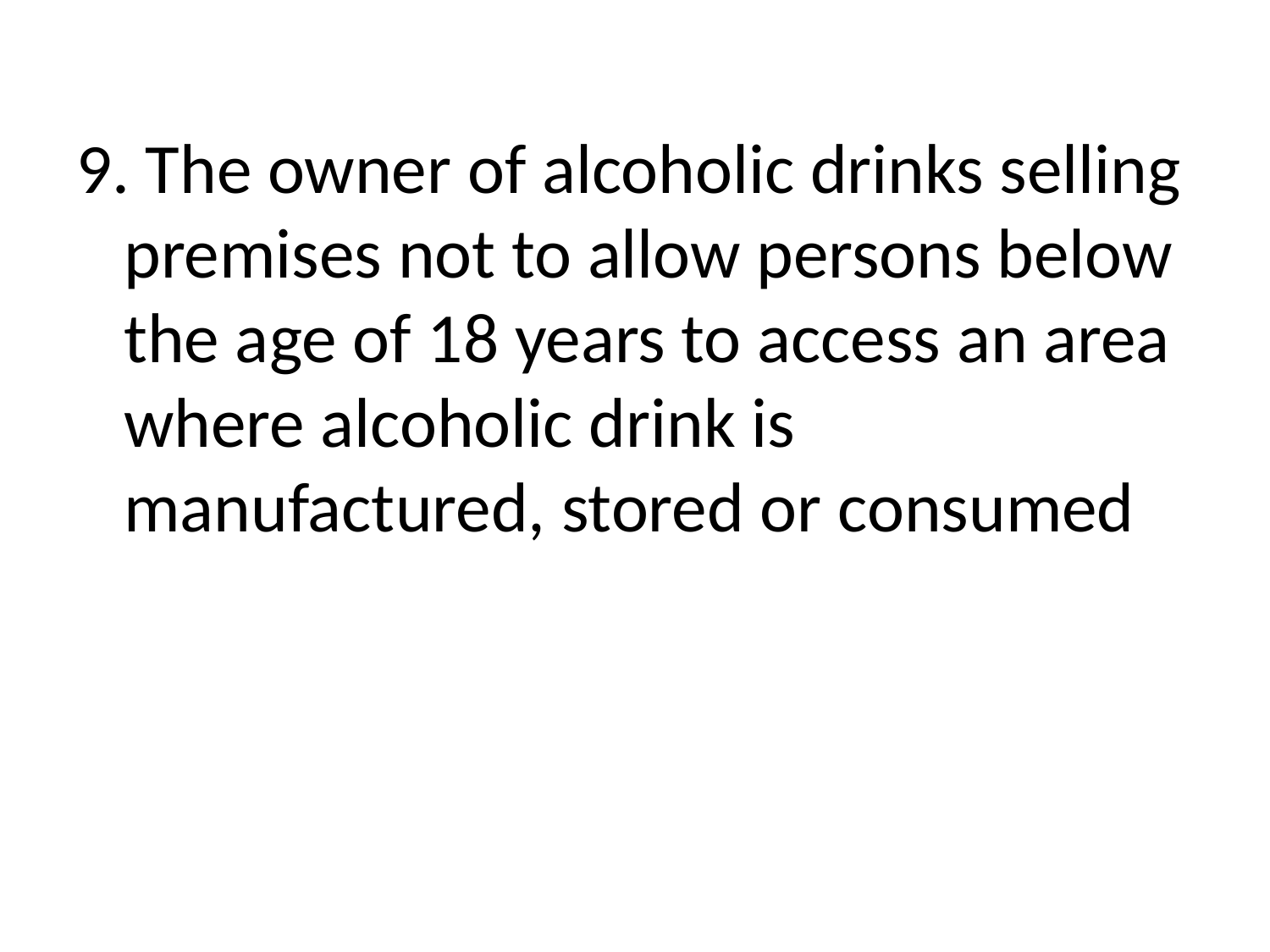

9. The owner of alcoholic drinks selling premises not to allow persons below the age of 18 years to access an area where alcoholic drink is manufactured, stored or consumed